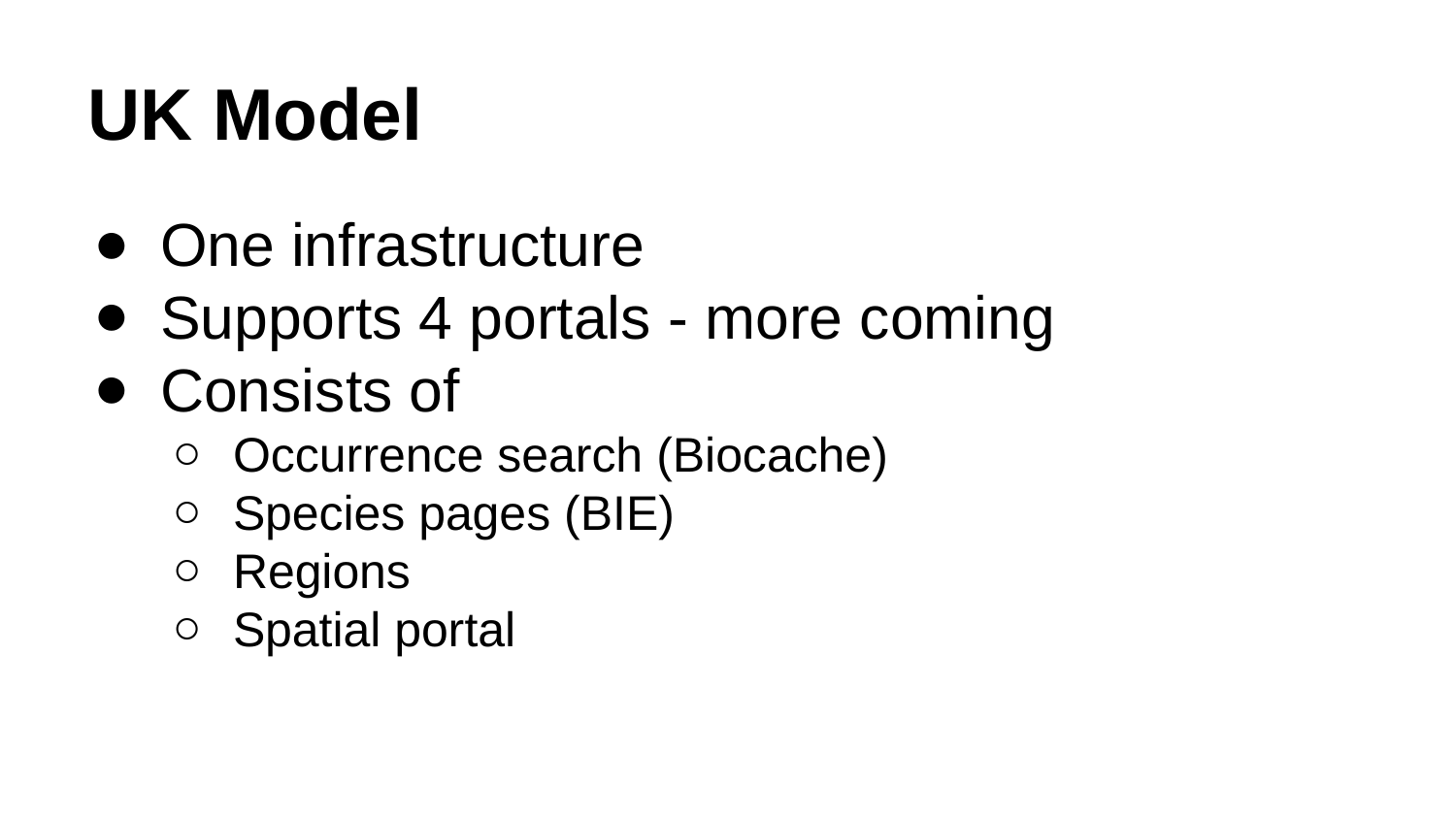

# UK Model
One infrastructure
Supports 4 portals - more coming
Consists of
Occurrence search (Biocache)
Species pages (BIE)
Regions
Spatial portal